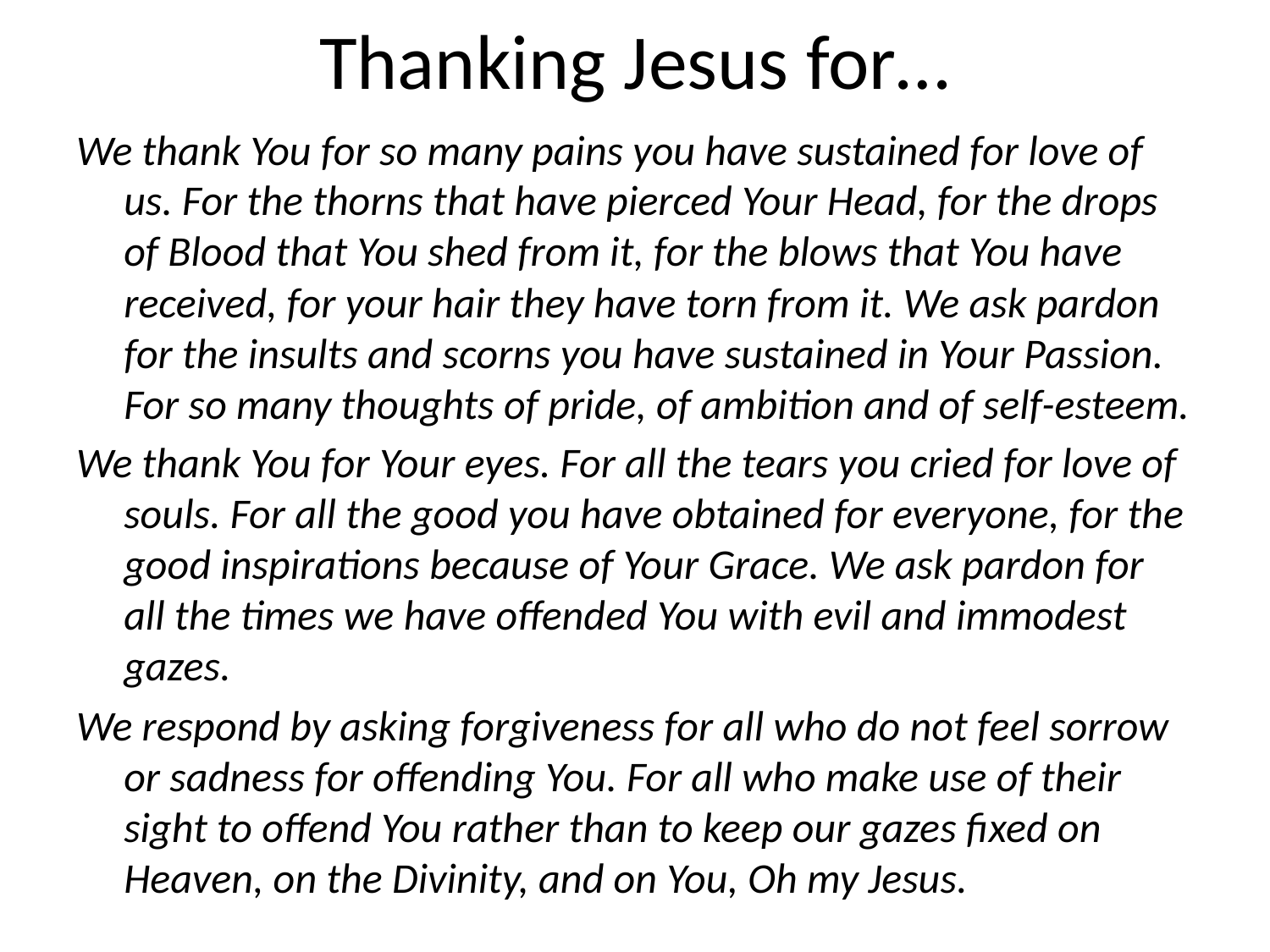

# Thanking Jesus for…
We thank You for so many pains you have sustained for love of us. For the thorns that have pierced Your Head, for the drops of Blood that You shed from it, for the blows that You have received, for your hair they have torn from it. We ask pardon for the insults and scorns you have sustained in Your Passion. For so many thoughts of pride, of ambition and of self-esteem.
We thank You for Your eyes. For all the tears you cried for love of souls. For all the good you have obtained for everyone, for the good inspirations because of Your Grace. We ask pardon for all the times we have offended You with evil and immodest gazes.
We respond by asking forgiveness for all who do not feel sorrow or sadness for offending You. For all who make use of their sight to offend You rather than to keep our gazes fixed on Heaven, on the Divinity, and on You, Oh my Jesus.